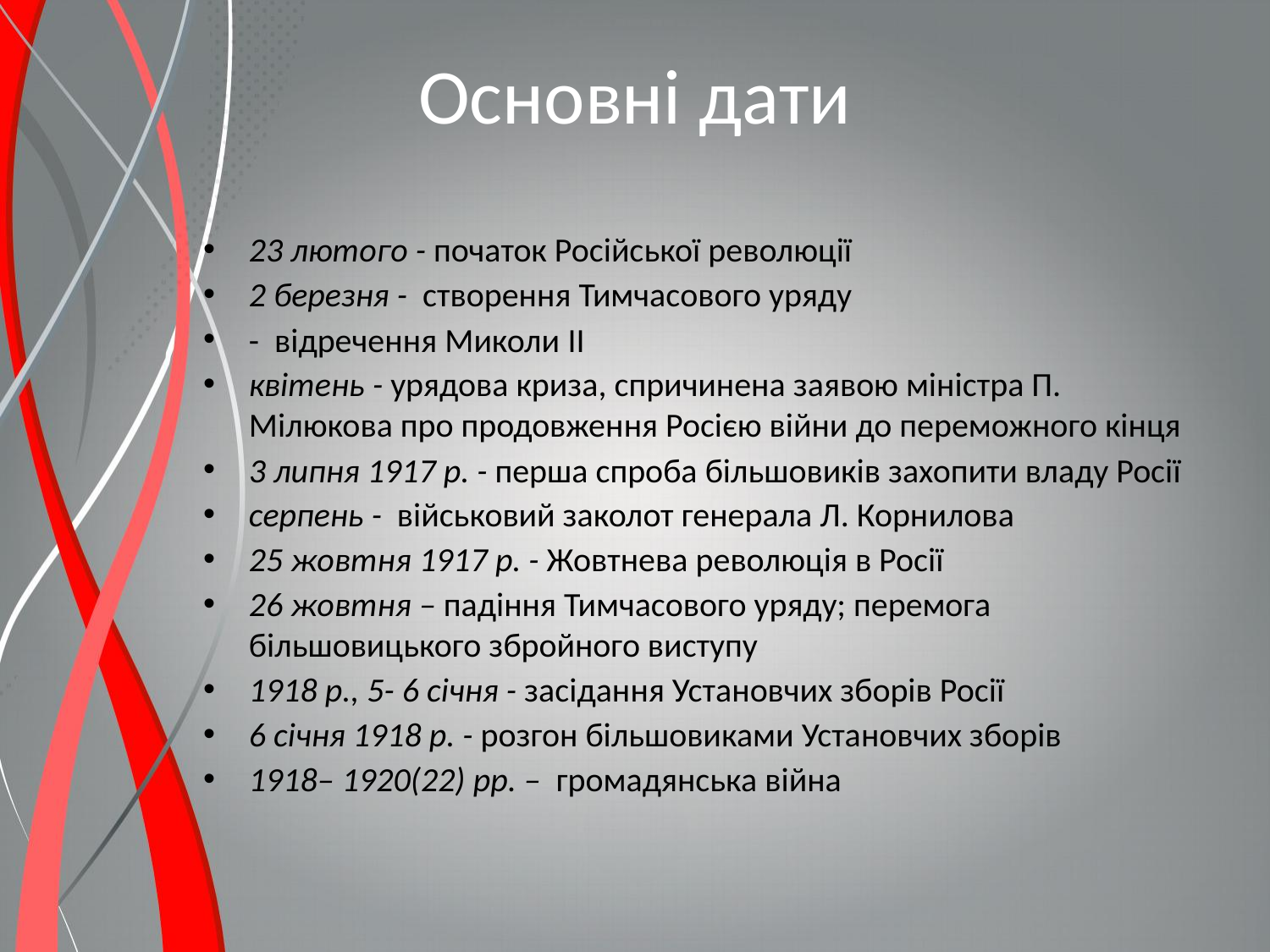

# Основні дати
23 лютого - початок Російської революції
2 березня -  створення Тимчасового уряду
-  відречення Миколи II
квітень - урядова криза, спричинена заявою міністра П. Мілюкова про продовження Росією війни до переможного кінця
3 липня 1917 р. - перша спроба більшовиків захопити владу Росії
серпень -  військовий заколот генерала Л. Корнилова
25 жовтня 1917 р. - Жовтнева революція в Росії
26 жовтня – падіння Тимчасового уряду; перемога більшовицького збройного виступу
1918 р., 5- 6 січня - засідання Установчих зборів Росії
6 січня 1918 р. - розгон більшовиками Установчих зборів
1918– 1920(22) рр. –  громадянська війна